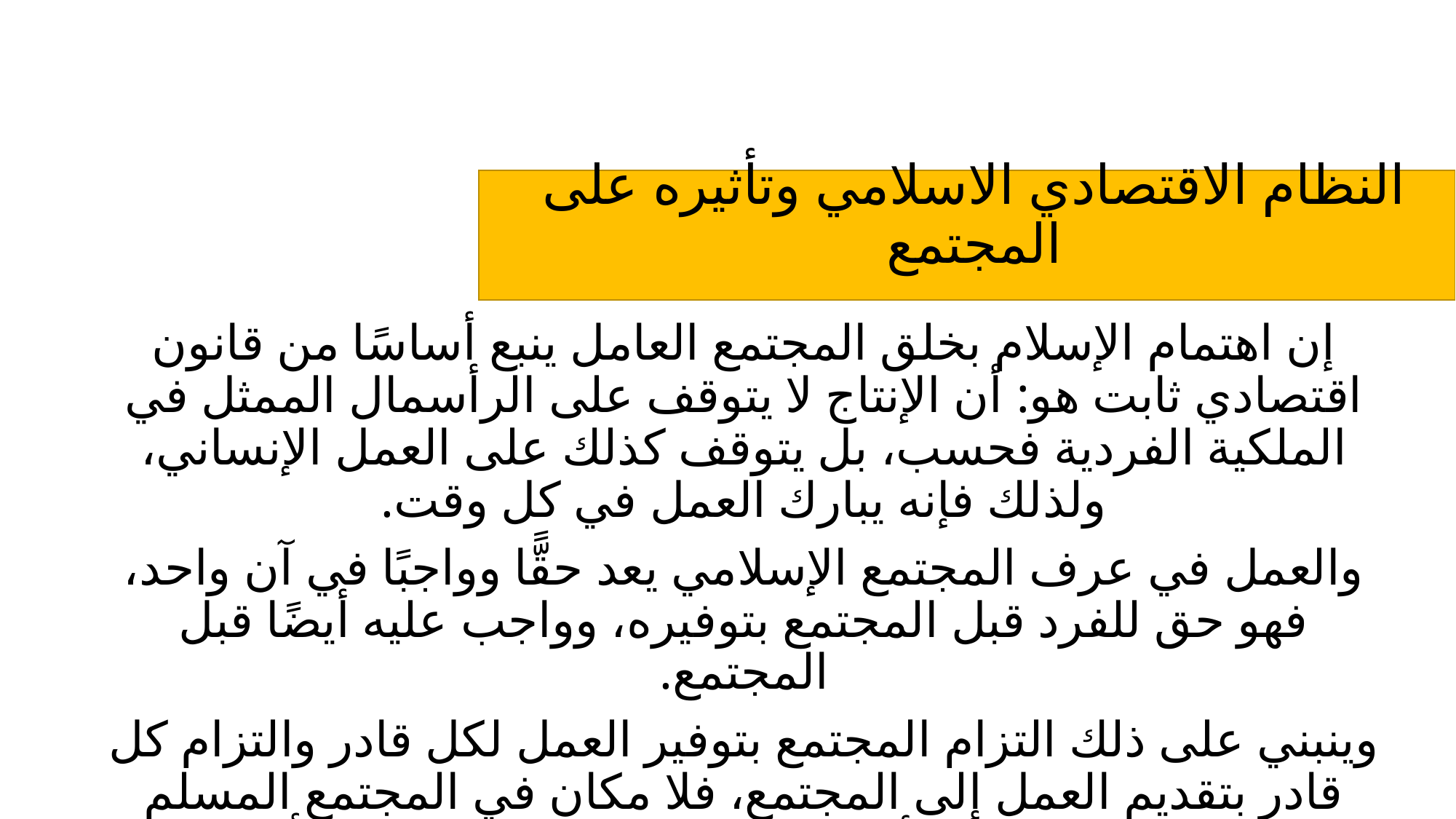

# النظام الاقتصادي الاسلامي وتأثيره على المجتمع

إن اهتمام الإسلام بخلق المجتمع العامل ينبع أساسًا من قانون اقتصادي ثابت هو: أن الإنتاج لا يتوقف على الرأسمال الممثل في الملكية الفردية فحسب، بل يتوقف كذلك على العمل الإنساني، ولذلك فإنه يبارك العمل في كل وقت.
والعمل في عرف المجتمع الإسلامي يعد حقًّا وواجبًا في آن واحد، فهو حق للفرد قبل المجتمع بتوفيره، وواجب عليه أيضًا قبل المجتمع.
وينبني على ذلك التزام المجتمع بتوفير العمل لكل قادر والتزام كل قادر بتقديم العمل إلى المجتمع، فلا مكان في المجتمع المسلم للعاطل جبرًا واختيارًا، لأن كل طاقة إنسانية فاعلة لا بد أن تسخر لخدمة أغراض الإنتاج والتنمية، وتوفير أسباب الارتقاء بها.